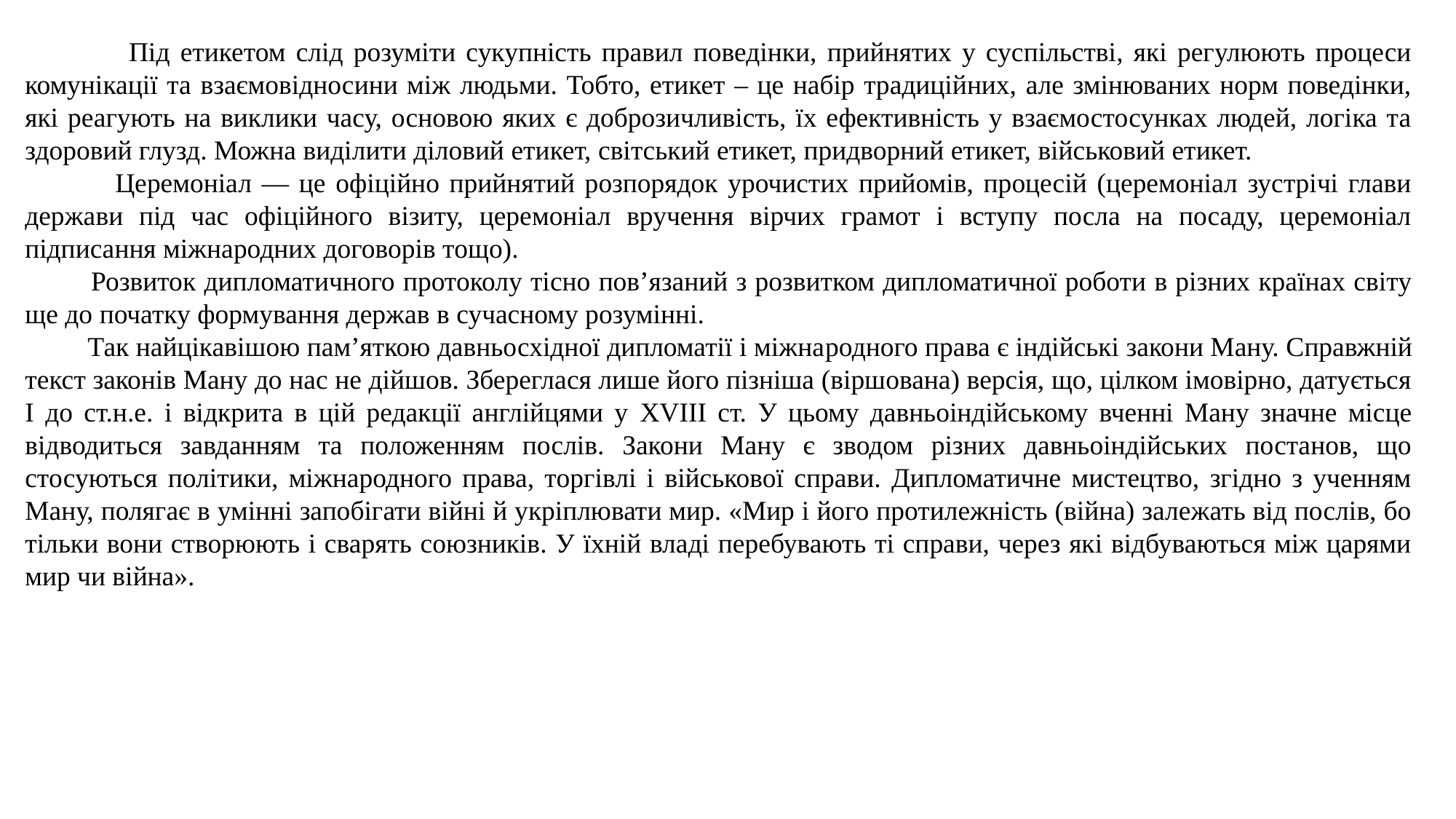

Під етикетом слід розуміти сукупність правил поведінки, прийнятих у суспільстві, які регулюють процеси комунікації та взаємовідносини між людьми. Тобто, етикет – це набір традиційних, але змінюваних норм поведінки, які реагують на виклики часу, основою яких є доброзичливість, їх ефективність у взаємостосунках людей, логіка та здоровий глузд. Можна виділити діловий етикет, світський етикет, придворний етикет, військовий етикет.
         Церемоніал — це офіційно прийнятий розпорядок урочистих прийомів, процесій (церемоніал зустрічі глави держави під час офіційного візиту, церемоніал вручення вірчих грамот і вступу посла на посаду, церемоніал підписання міжнародних договорів тощо).
        Розвиток дипломатичного протоколу тісно пов’язаний з розвитком дипломатичної роботи в різних країнах світу ще до початку формування держав в сучасному розумінні.
         Так найцікавішою пам’яткою давньосхідної дипломатії і міжна­родного права є індійські закони Ману. Справжній текст законів Ману до нас не дійшов. Збереглася лише його пізніша (віршована) версія, що, цілком імовірно, датується I до ст.н.е. і відкрита в цій редакції англійцями у XVIII ст. У цьому давньоіндійському вченні Ману значне місце відводиться завданням та положенням послів. Закони Ману є зводом різних давньоіндійських постанов, що стосуються політики, міжнародного права, торгівлі і військової справи. Дипломатичне мистецтво, згідно з ученням Ману, полягає в умінні запобігати війні й укріплювати мир. «Мир і його протилежність (війна) залежать від послів, бо тільки вони створюють і сварять союзників. У їхній владі перебувають ті справи, через які відбуваються між царями мир чи війна».